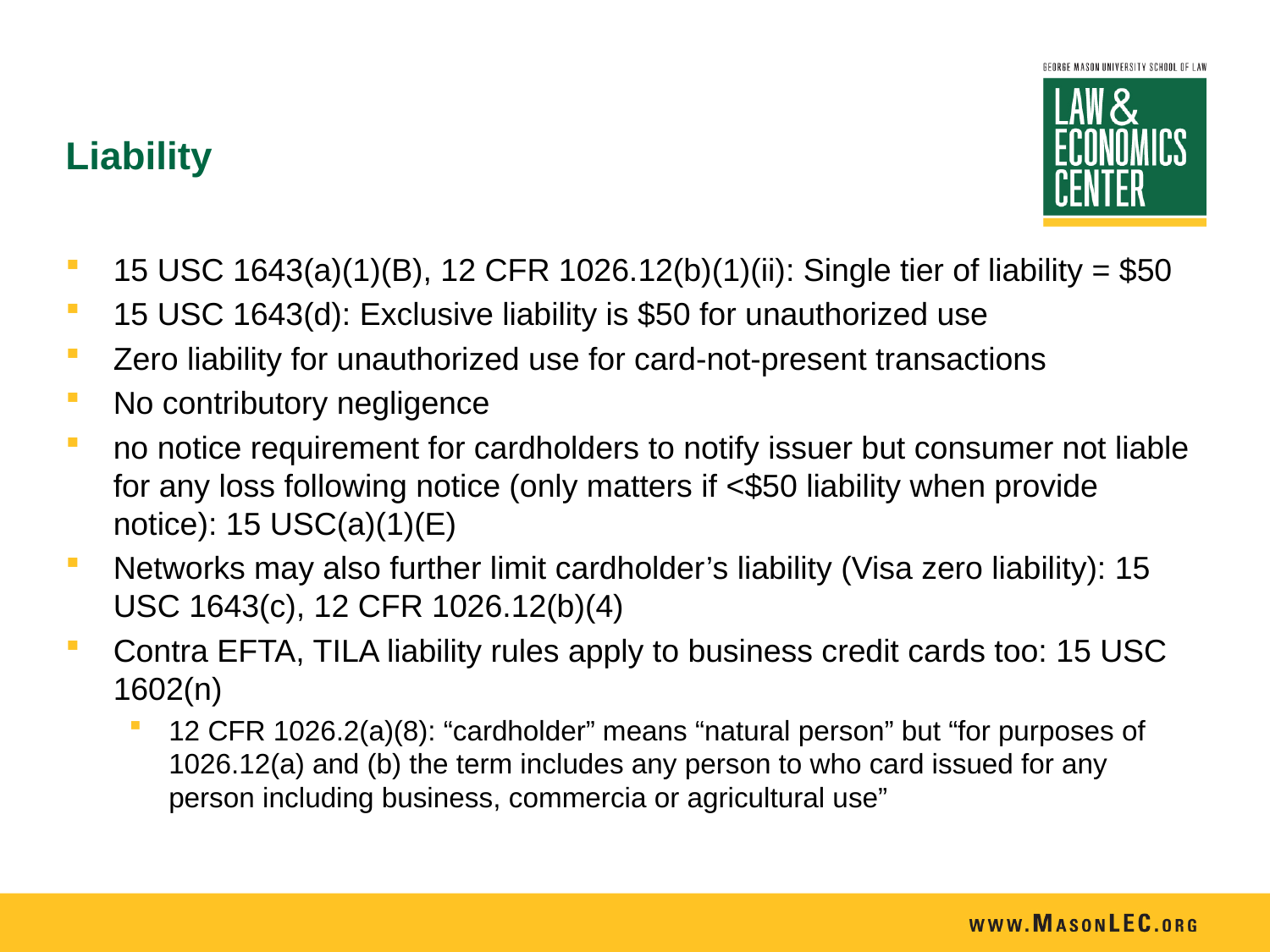

# Liability
15 USC 1643(a)(1)(B), 12 CFR 1026.12(b)(1)(ii): Single tier of liability = $50
15 USC 1643(d): Exclusive liability is $50 for unauthorized use
Zero liability for unauthorized use for card-not-present transactions
No contributory negligence
no notice requirement for cardholders to notify issuer but consumer not liable for any loss following notice (only matters if <$50 liability when provide notice): 15 USC(a)(1)(E)
Networks may also further limit cardholder’s liability (Visa zero liability): 15 USC 1643(c), 12 CFR 1026.12(b)(4)
Contra EFTA, TILA liability rules apply to business credit cards too: 15 USC 1602(n)
12 CFR 1026.2(a)(8): “cardholder” means “natural person” but “for purposes of 1026.12(a) and (b) the term includes any person to who card issued for any person including business, commercia or agricultural use”